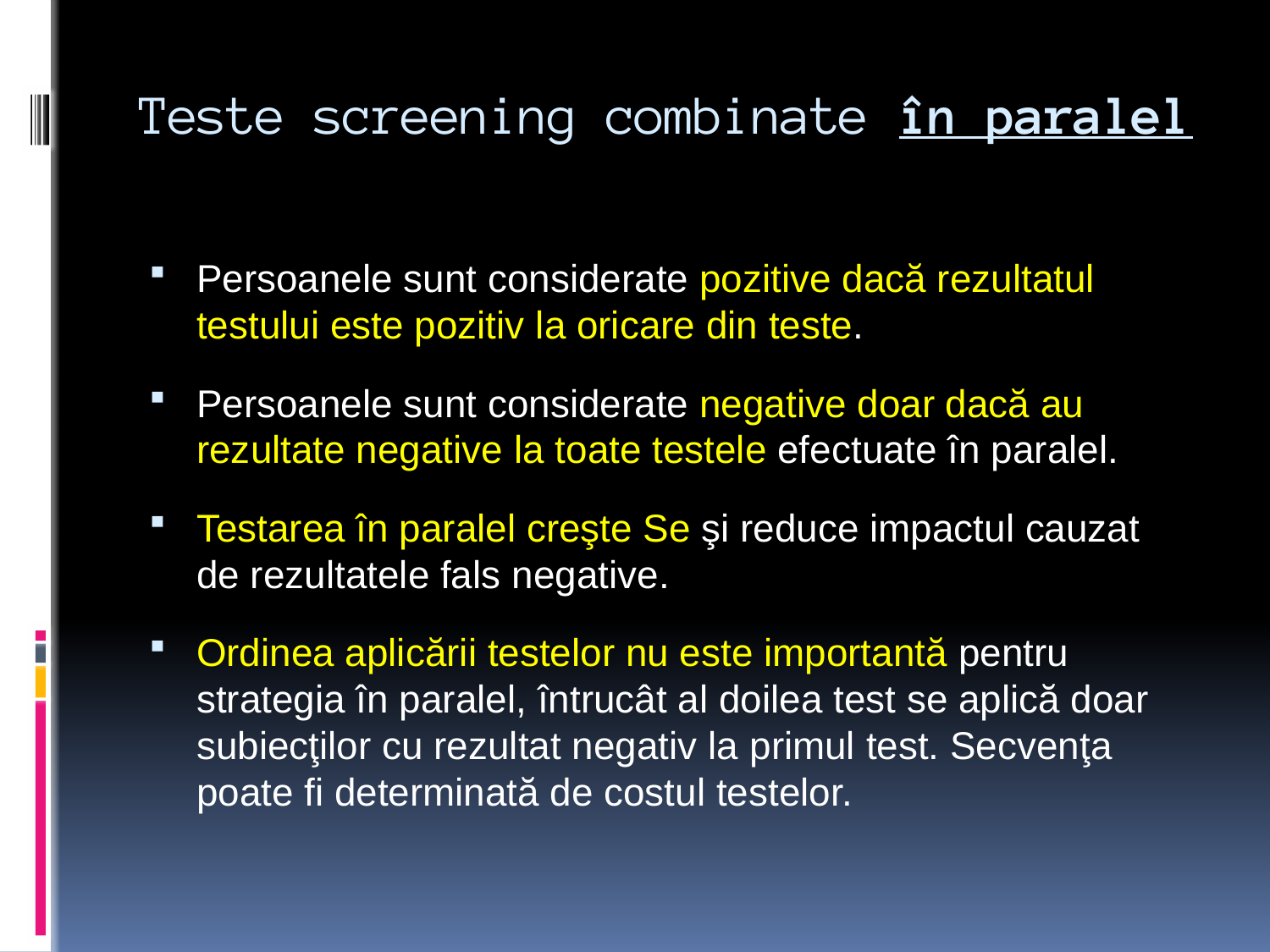

# Teste screening combinate în paralel
Persoanele sunt considerate pozitive dacă rezultatul testului este pozitiv la oricare din teste.
Persoanele sunt considerate negative doar dacă au rezultate negative la toate testele efectuate în paralel.
Testarea în paralel creşte Se şi reduce impactul cauzat de rezultatele fals negative.
Ordinea aplicării testelor nu este importantă pentru strategia în paralel, întrucât al doilea test se aplică doar subiecţilor cu rezultat negativ la primul test. Secvenţa poate fi determinată de costul testelor.